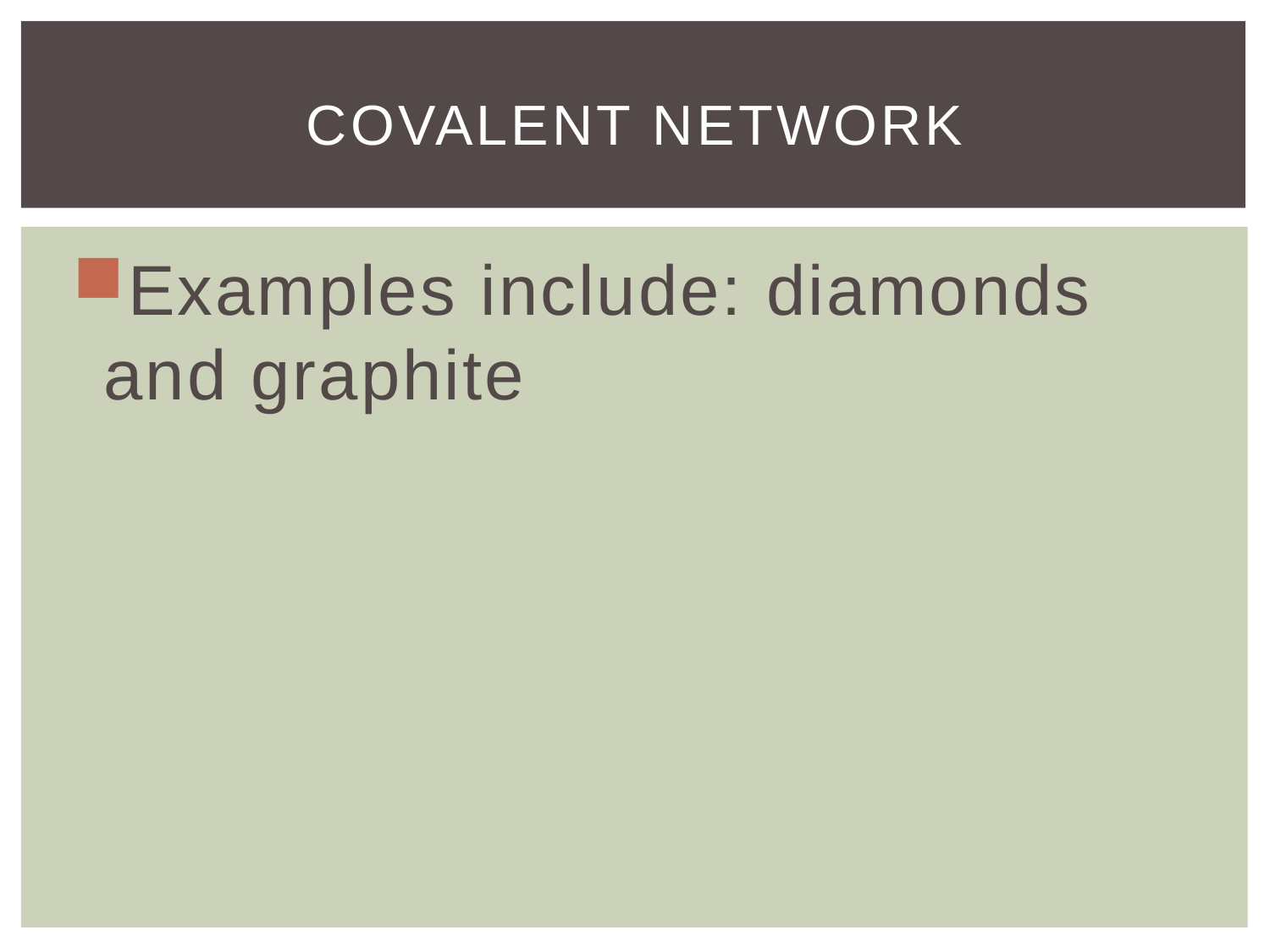

# Covalent network
Examples include: diamonds and graphite